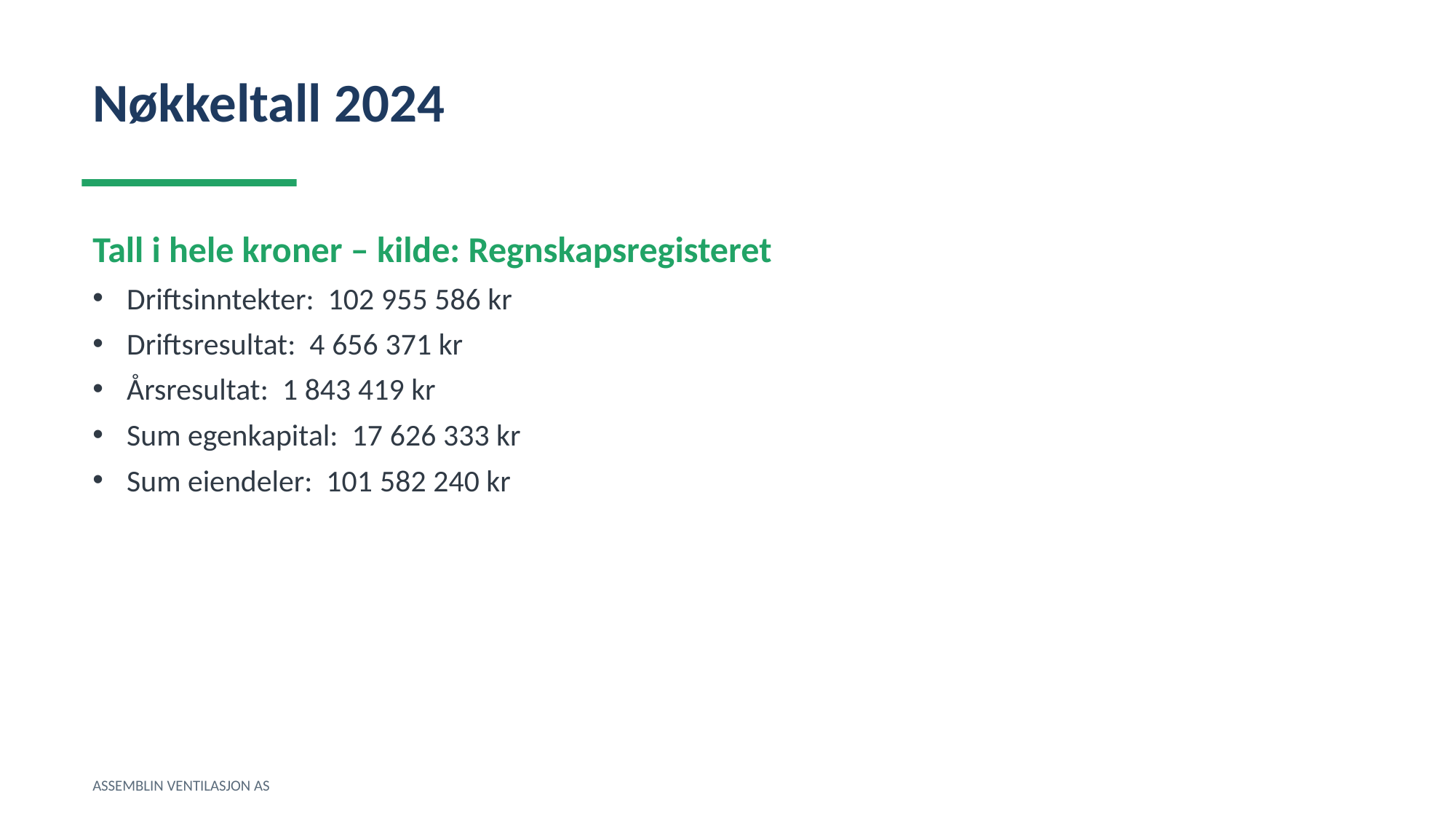

Nøkkeltall 2024

Tall i hele kroner – kilde: Regnskapsregisteret
Driftsinntekter:  102 955 586 kr
Driftsresultat:  4 656 371 kr
Årsresultat:  1 843 419 kr
Sum egenkapital:  17 626 333 kr
Sum eiendeler:  101 582 240 kr
ASSEMBLIN VENTILASJON AS